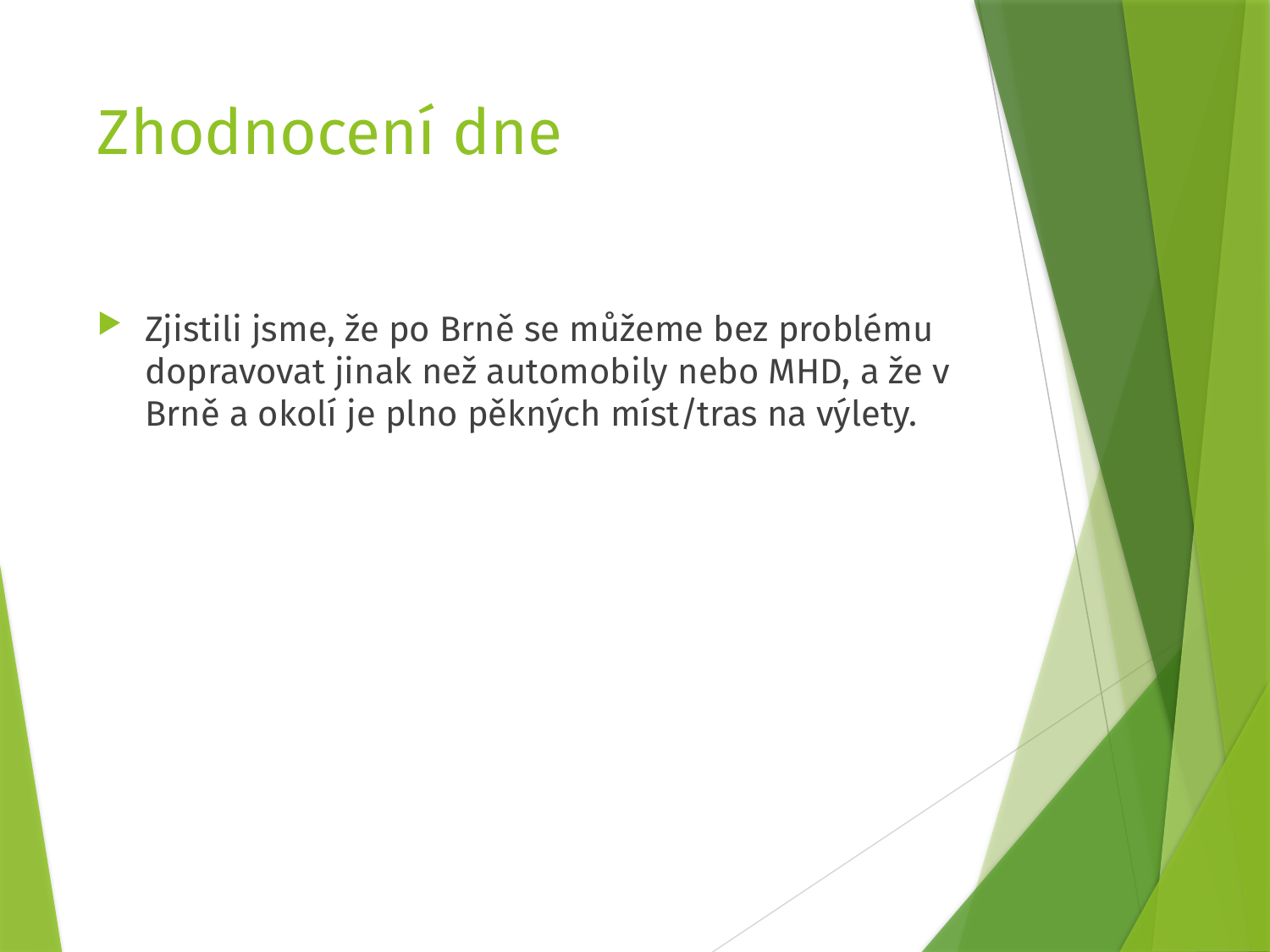

# Zhodnocení dne
Zjistili jsme, že po Brně se můžeme bez problému dopravovat jinak než automobily nebo MHD, a že v Brně a okolí je plno pěkných míst/tras na výlety.